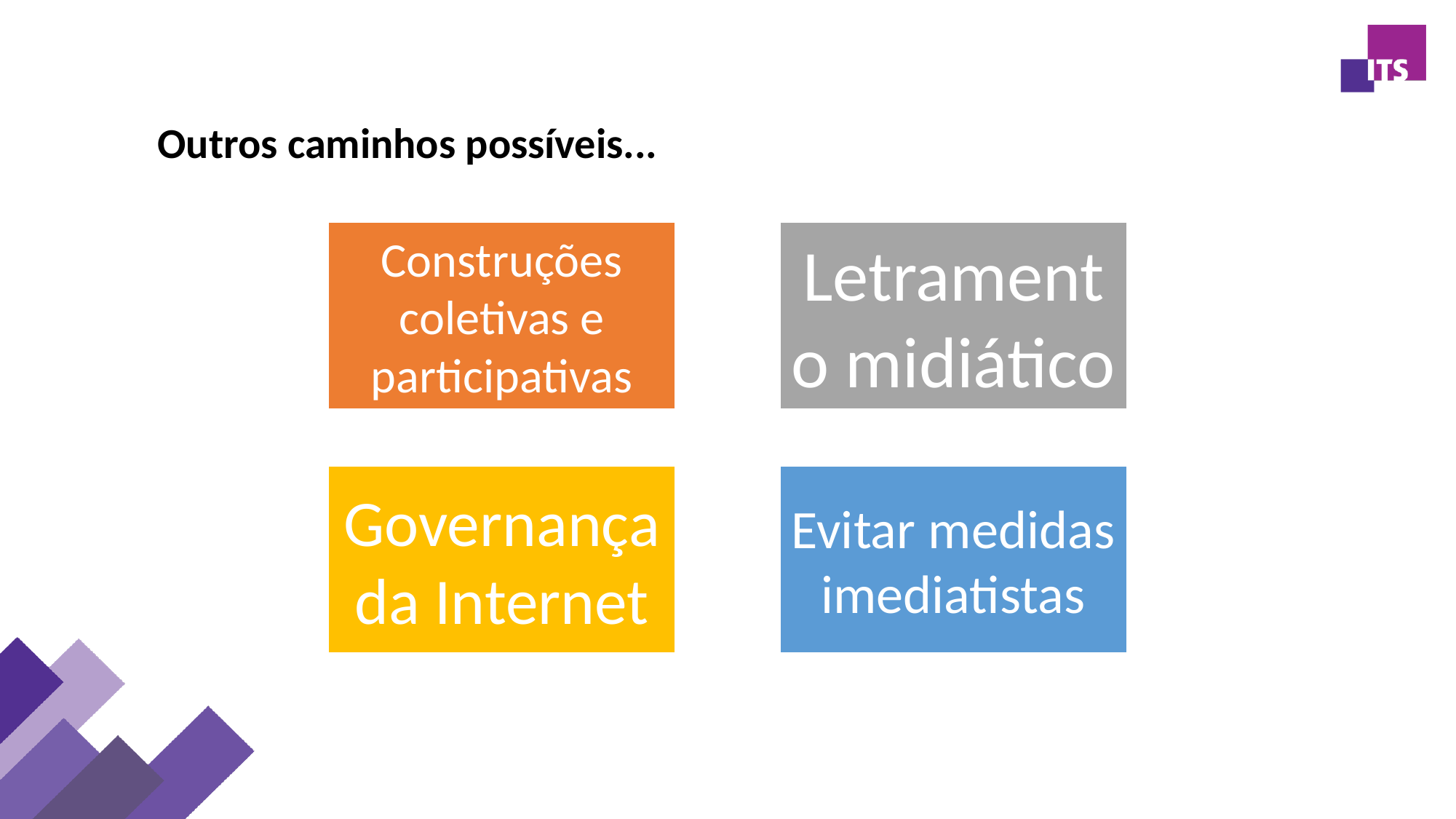

Outros caminhos possíveis...
Construções coletivas e participativas
Letramento midiático
Governança da Internet
Evitar medidas imediatistas